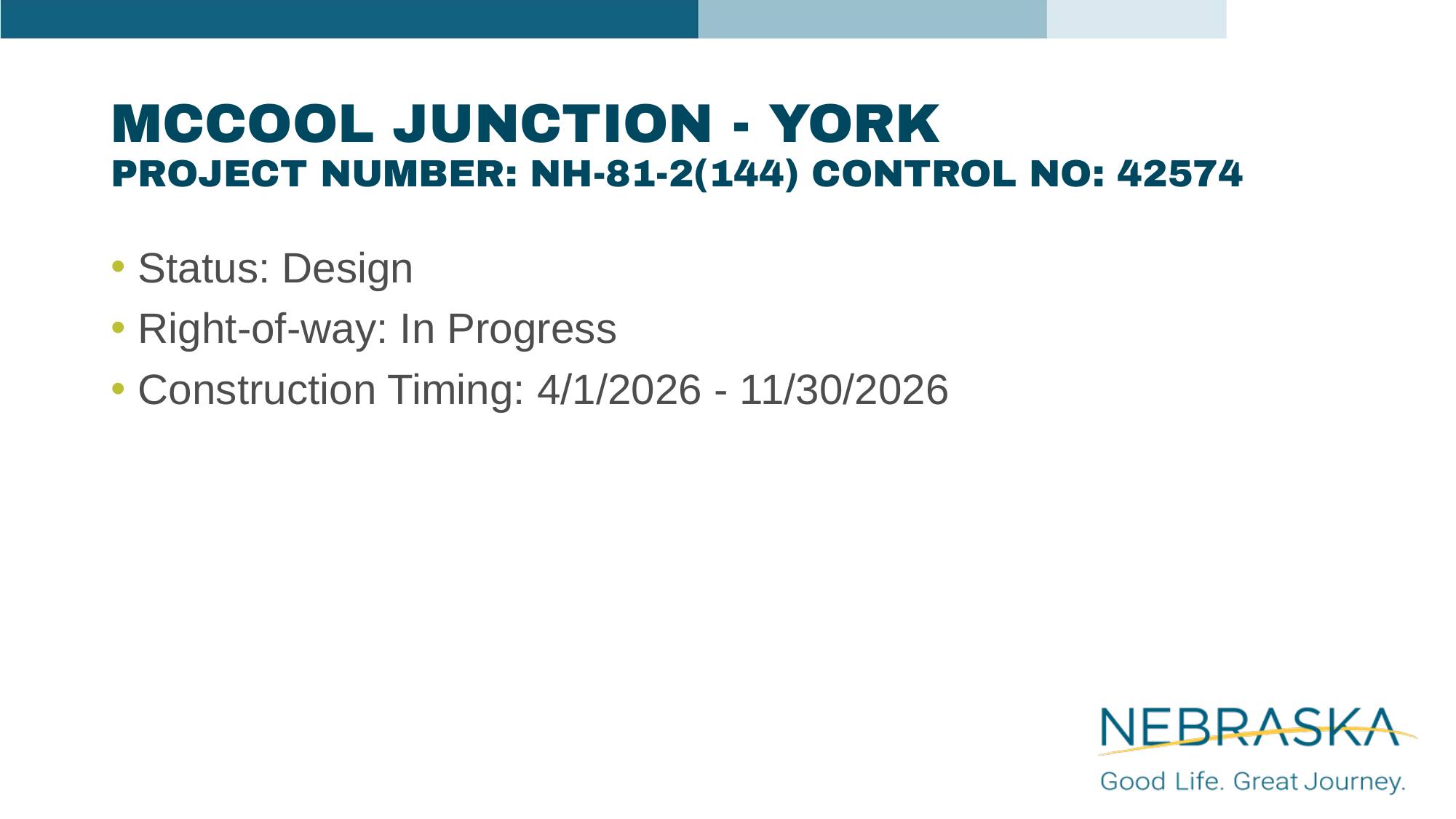

# McCool Junction - York Project Number: NH-81-2(144) Control No: 42574
Status: Design
Right-of-way: In Progress
Construction Timing: 4/1/2026 - 11/30/2026